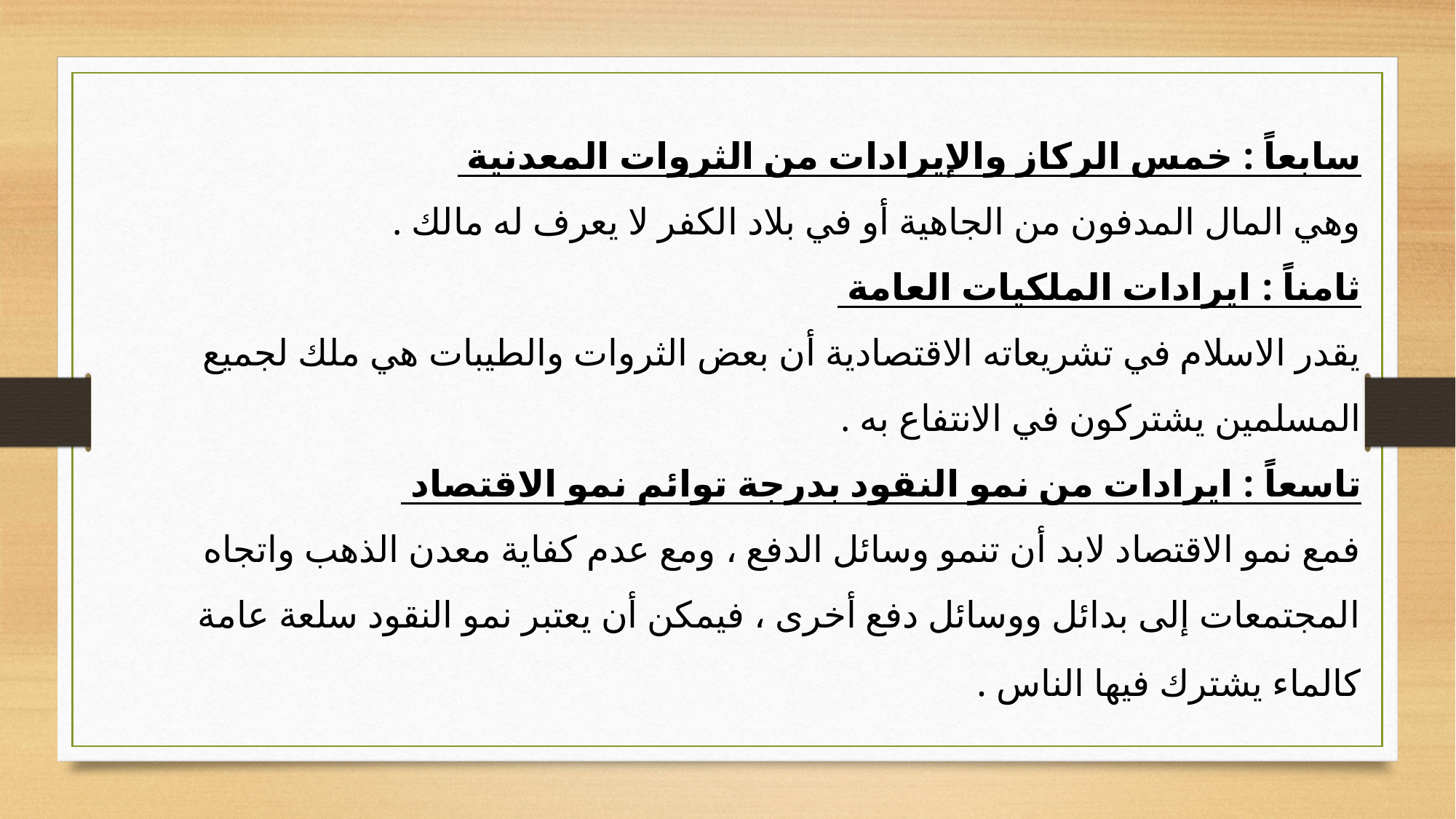

سابعاً : خمس الركاز والإيرادات من الثروات المعدنية
وهي المال المدفون من الجاهية أو في بلاد الكفر لا يعرف له مالك .
ثامناً : ايرادات الملكيات العامة
يقدر الاسلام في تشريعاته الاقتصادية أن بعض الثروات والطيبات هي ملك لجميع المسلمين يشتركون في الانتفاع به .
تاسعاً : ايرادات من نمو النقود بدرجة توائم نمو الاقتصاد
فمع نمو الاقتصاد لابد أن تنمو وسائل الدفع ، ومع عدم كفاية معدن الذهب واتجاه المجتمعات إلى بدائل ووسائل دفع أخرى ، فيمكن أن يعتبر نمو النقود سلعة عامة كالماء يشترك فيها الناس .